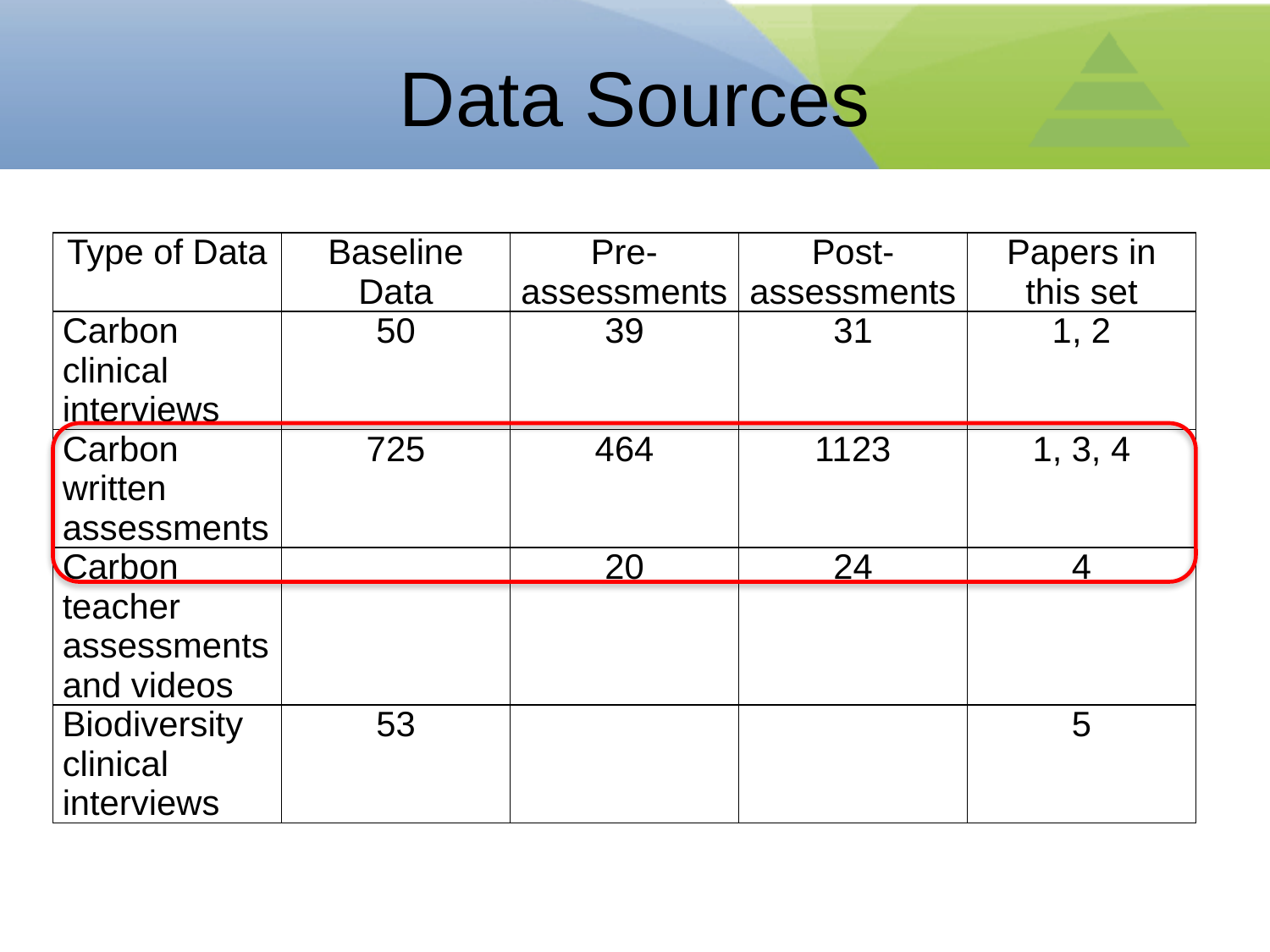

# Data Sources
| Type of Data | Baseline Data | Pre-assessments | Post-assessments | Papers in this set |
| --- | --- | --- | --- | --- |
| Carbon clinical interviews | 50 | 39 | 31 | 1, 2 |
| Carbon written assessments | 725 | 464 | 1123 | 1, 3, 4 |
| Carbon teacher assessments and videos |  | 20 | 24 | 4 |
| Biodiversity clinical interviews | 53 |  |  | 5 |